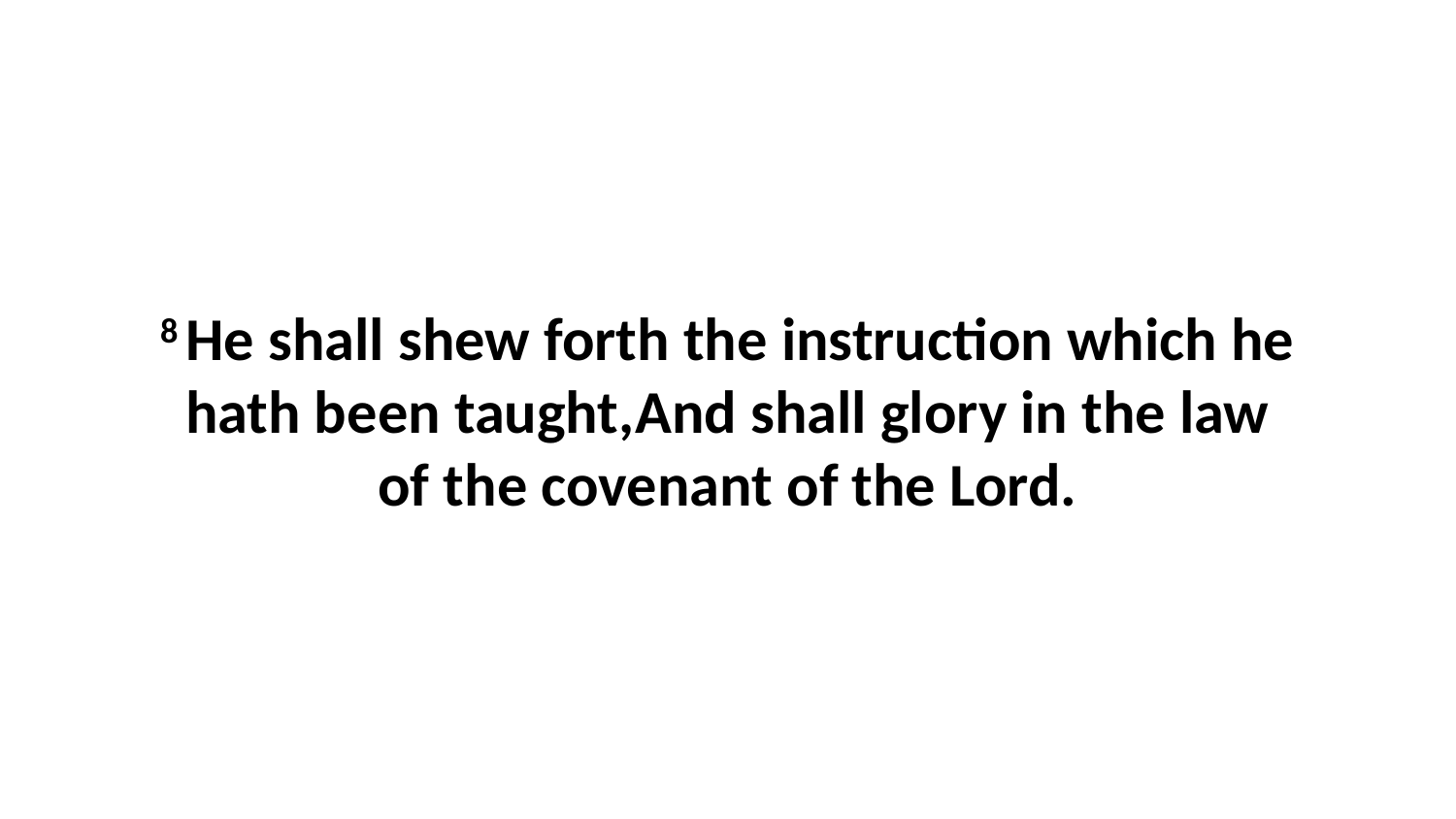

8 He shall shew forth the instruction which he hath been taught,And shall glory in the law of the covenant of the Lord.